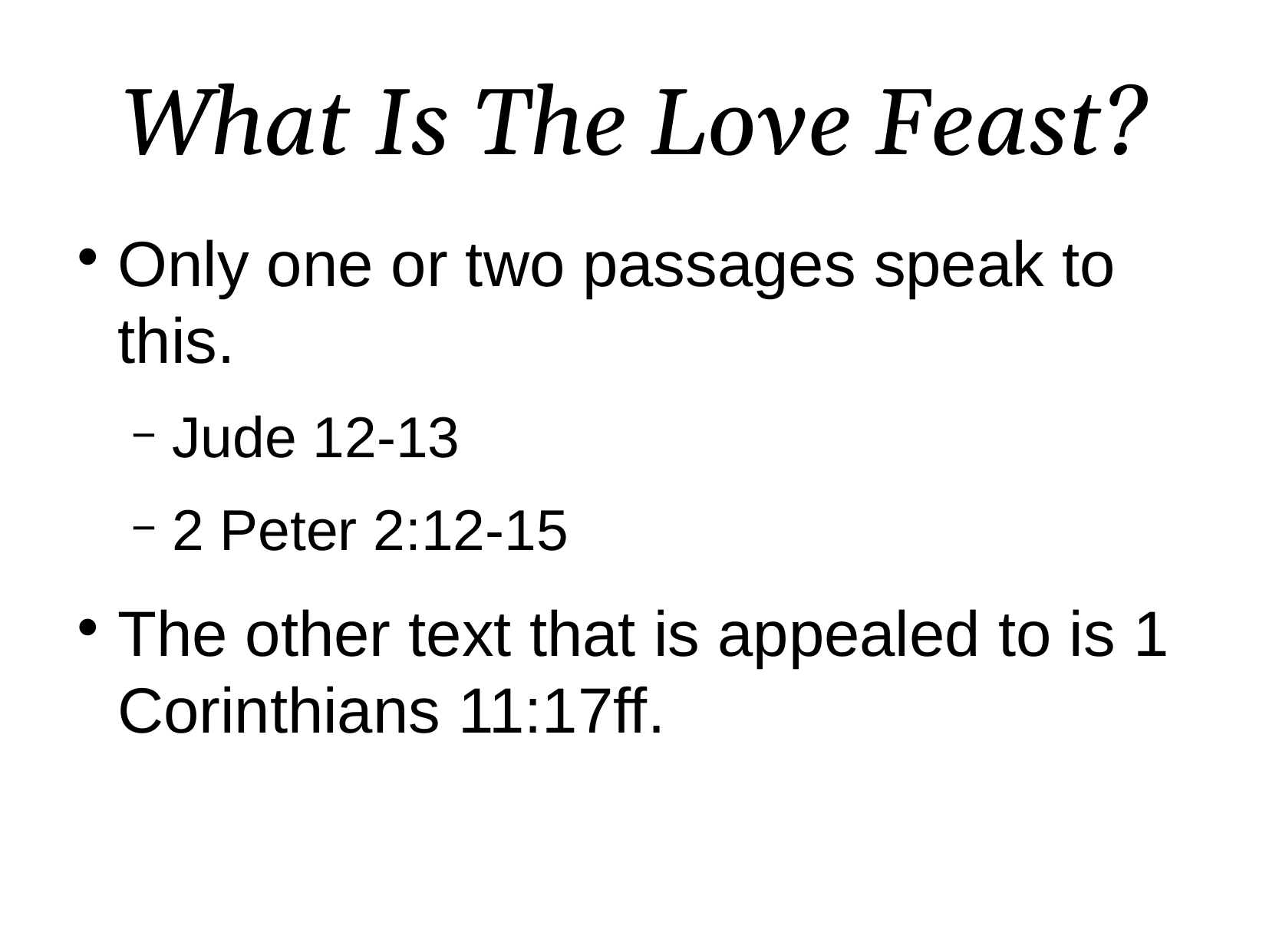

What Is The Love Feast?
Only one or two passages speak to this.
Jude 12-13
2 Peter 2:12-15
The other text that is appealed to is 1 Corinthians 11:17ff.